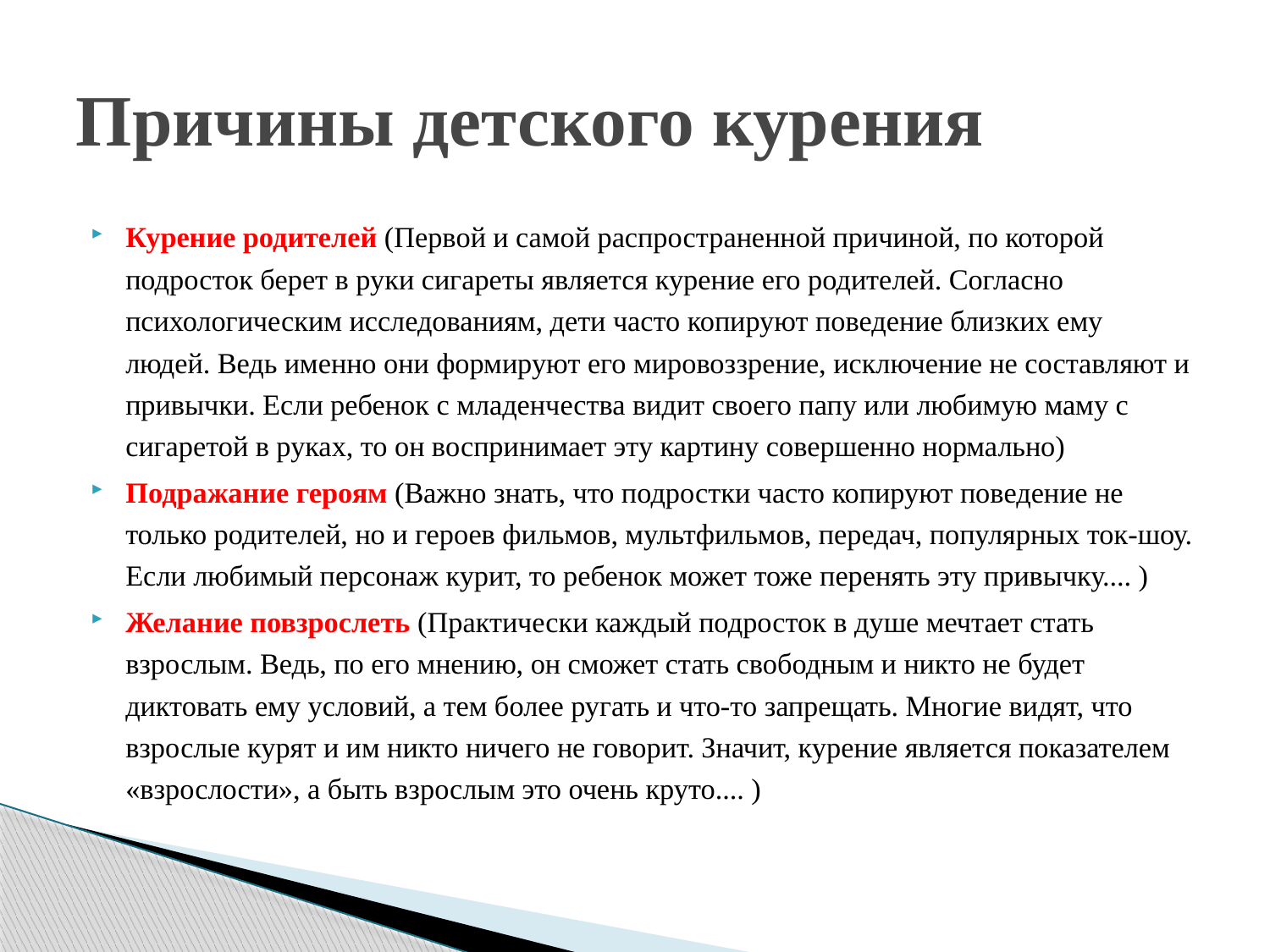

# Причины детского курения
Курение родителей (Первой и самой распространенной причиной, по которой подросток берет в руки сигареты является курение его родителей. Согласно психологическим исследованиям, дети часто копируют поведение близких ему людей. Ведь именно они формируют его мировоззрение, исключение не составляют и привычки. Если ребенок с младенчества видит своего папу или любимую маму с сигаретой в руках, то он воспринимает эту картину совершенно нормально)
Подражание героям (Важно знать, что подростки часто копируют поведение не только родителей, но и героев фильмов, мультфильмов, передач, популярных ток-шоу. Если любимый персонаж курит, то ребенок может тоже перенять эту привычку.... )
Желание повзрослеть (Практически каждый подросток в душе мечтает стать взрослым. Ведь, по его мнению, он сможет стать свободным и никто не будет диктовать ему условий, а тем более ругать и что-то запрещать. Многие видят, что взрослые курят и им никто ничего не говорит. Значит, курение является показателем «взрослости», а быть взрослым это очень круто.... )